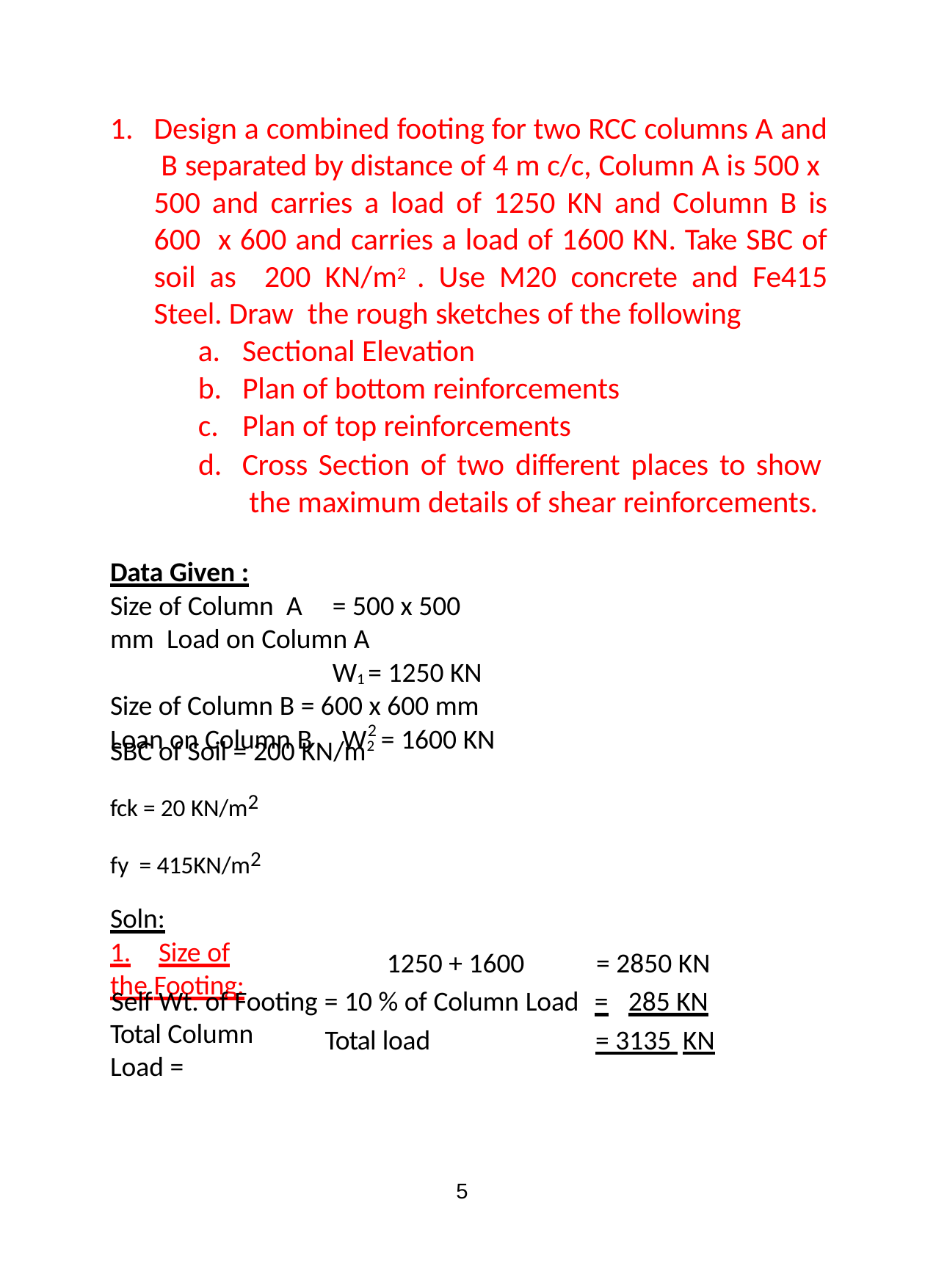

Design a combined footing for two RCC columns A and  B separated by distance of 4 m c/c, Column A is 500 x  500 and carries a load of 1250 KN and Column B is 600  x 600 and carries a load of 1600 KN. Take SBC of soil as  200 KN/m2 . Use M20 concrete and Fe415 Steel. Draw  the rough sketches of the following
Sectional Elevation
Plan of bottom reinforcements
Plan of top reinforcements
Cross Section of two different places to show  the maximum details of shear reinforcements.

Data Given :
Size of Column A	= 500 x 500 mm  Load on Column A		W1 = 1250 KN  Size of Column B = 600 x 600 mm  Loan on Column B		W2 = 1600 KN
2
SBC of Soil = 200 KN/m
fck = 20 KN/m2  fy = 415KN/m2
Soln:
1.	Size of the Footing:
Total Column Load =
1250 + 1600	= 2850 KN
Self Wt. of Footing = 10 % of Column Load =	285 KN
Total load	= 3135 KN
5